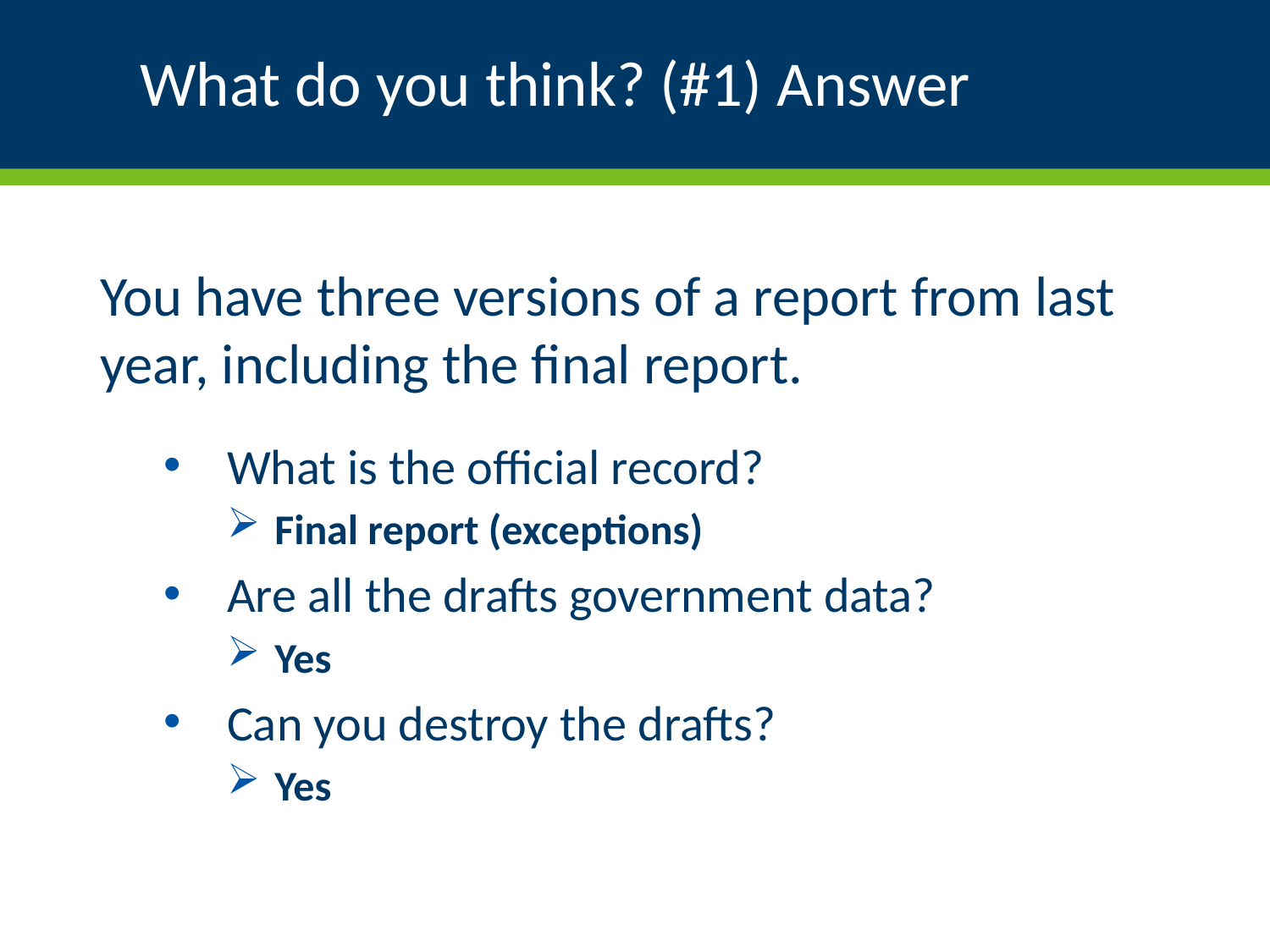

# What do you think? (#1) Answer
You have three versions of a report from last year, including the final report.

What is the official record?
Final report (exceptions)
Are all the drafts government data?
Yes
Can you destroy the drafts?
Yes